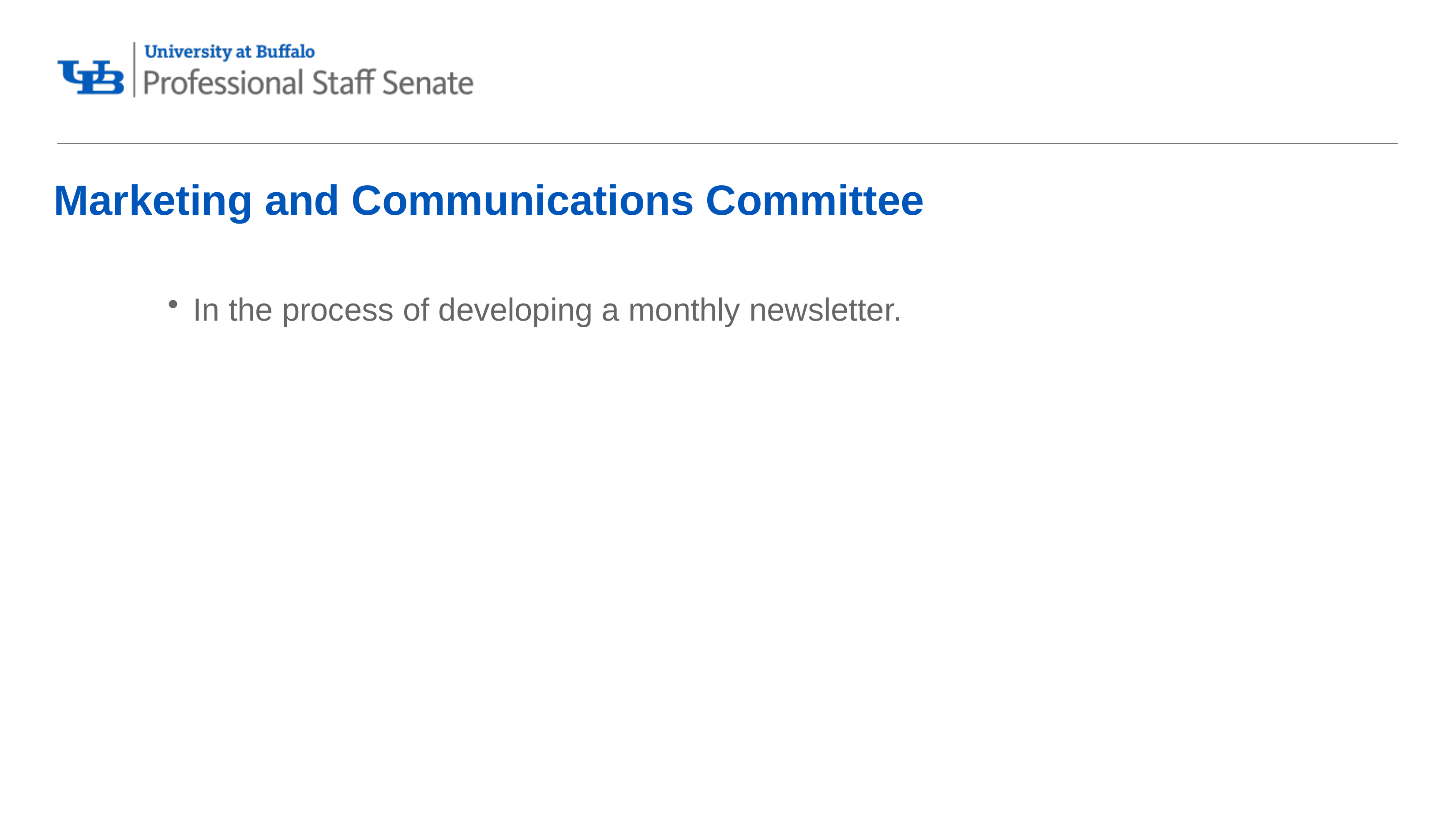

# Marketing and Communications Committee
In the process of developing a monthly newsletter.